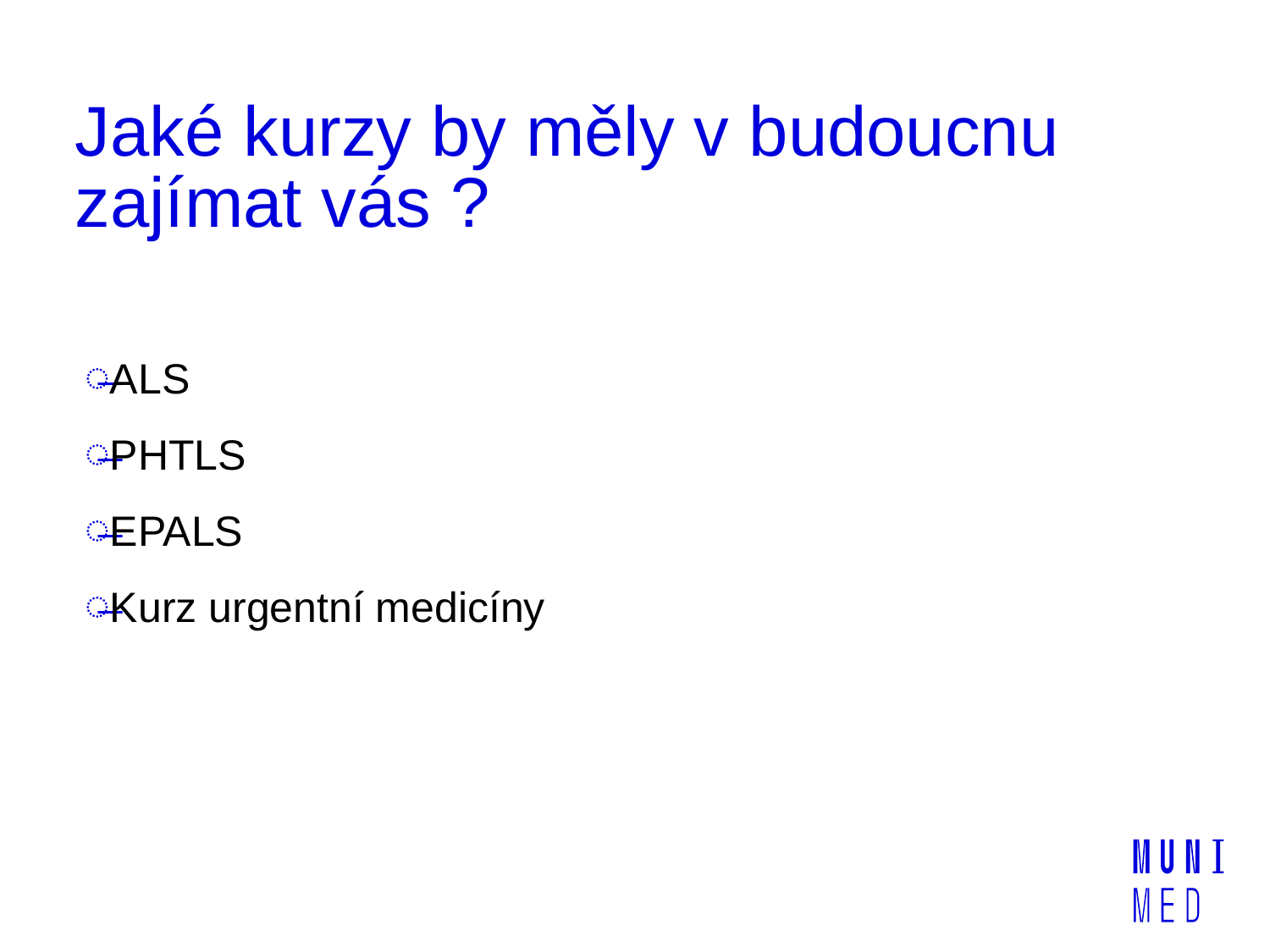

# Jaké kurzy by měly v budoucnu zajímat vás ?
ALS
PHTLS
EPALS
Kurz urgentní medicíny